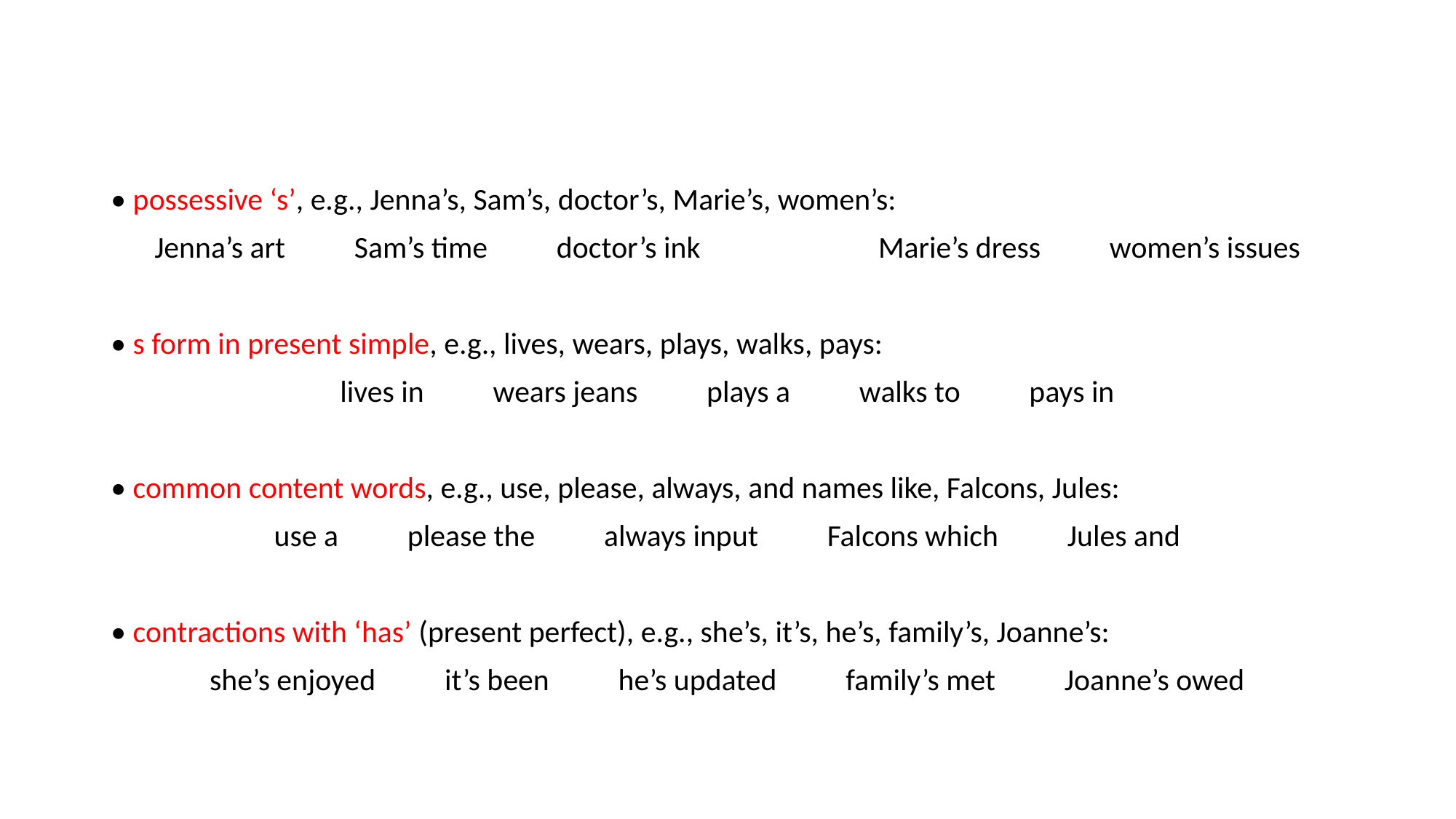

• possessive ‘s’, e.g., Jenna’s, Sam’s, doctor’s, Marie’s, women’s:
Jenna’s art          Sam’s time          doctor’s ink	          Marie’s dress          women’s issues

• s form in present simple, e.g., lives, wears, plays, walks, pays:
lives in          wears jeans          plays a          walks to          pays in

• common content words, e.g., use, please, always, and names like, Falcons, Jules:
use a          please the          always input          Falcons which          Jules and

• contractions with ‘has’ (present perfect), e.g., she’s, it’s, he’s, family’s, Joanne’s:
she’s enjoyed          it’s been          he’s updated          family’s met          Joanne’s owed